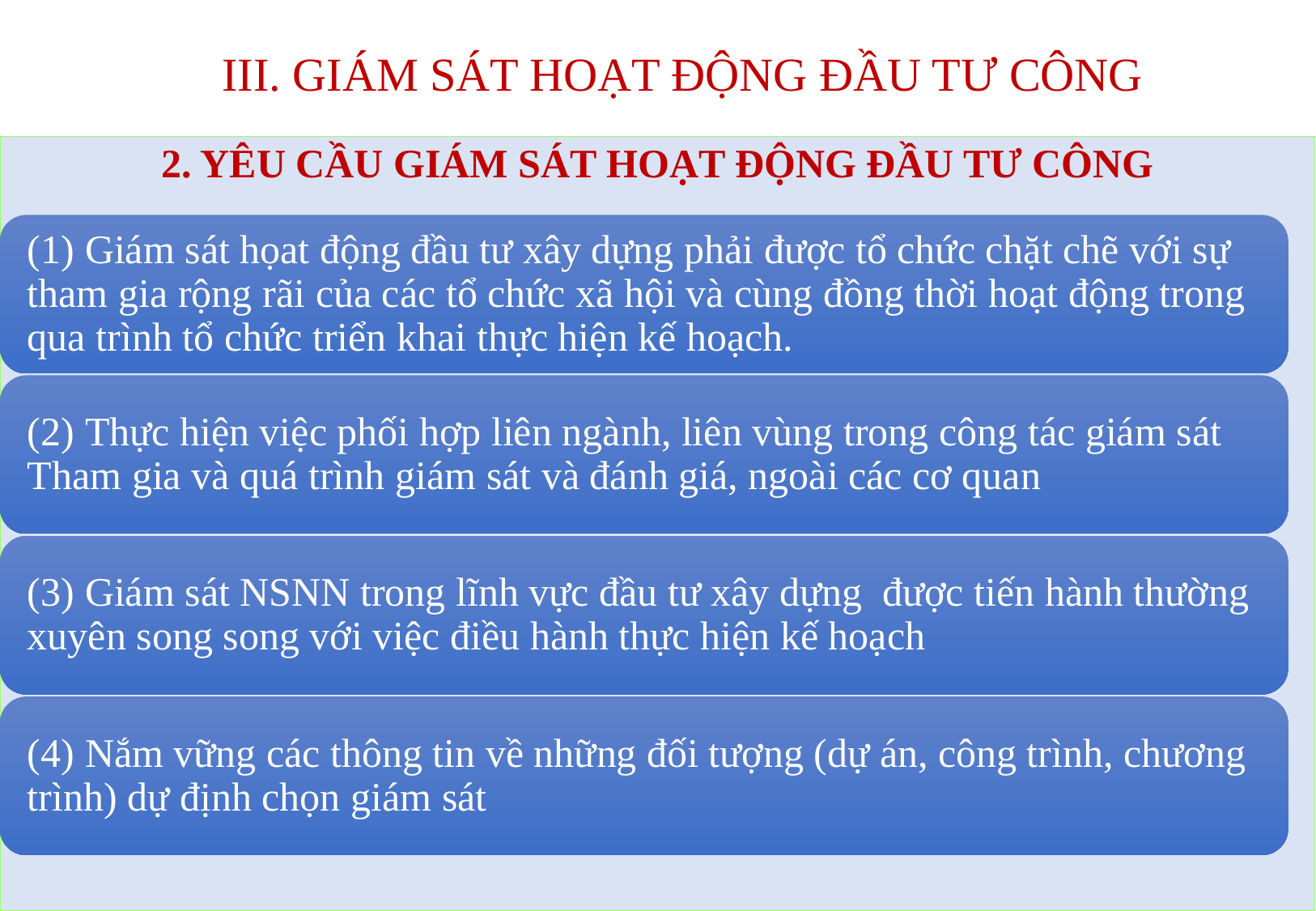

# III. GIÁM SÁT HOẠT ĐỘNG ĐẦU TƯ CÔNG
2. YÊU CẦU GIÁM SÁT HOẠT ĐỘNG ĐẦU TƯ CÔNG

(1) Giám sát họat động đầu tư xây dựng phải được tổ chức chặt chẽ với sự tham gia rộng rãi của các tổ chức xã hội và cùng đồng thời hoạt động trong qua trình tổ chức triển khai thực hiện kế hoạch.
(2) Thực hiện việc phối hợp liên ngành, liên vùng trong công tác giám sát Tham gia và quá trình giám sát và đánh giá, ngoài các cơ quan
(3) Giám sát NSNN trong lĩnh vực đầu tư xây dựng  được tiến hành thường xuyên song song với việc điều hành thực hiện kế hoạch
(4) Nắm vững các thông tin về những đối tượng (dự án, công trình, chương trình) dự định chọn giám sát